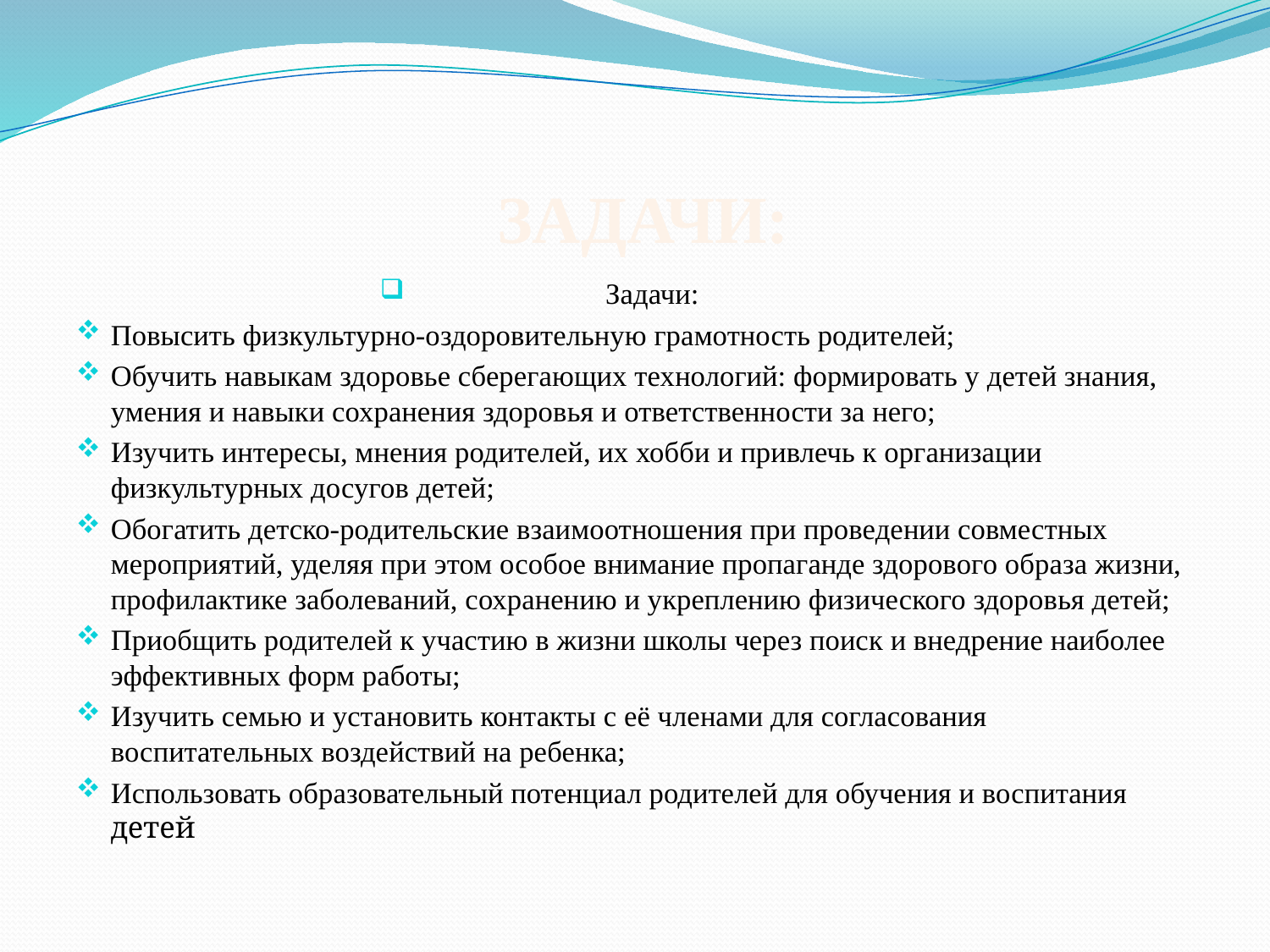

# ЗАДАЧИ:
Задачи:
Повысить физкультурно-оздоровительную грамотность родителей;
Обучить навыкам здоровье сберегающих технологий: формировать у детей знания, умения и навыки сохранения здоровья и ответственности за него;
Изучить интересы, мнения родителей, их хобби и привлечь к организации физкультурных досугов детей;
Обогатить детско-родительские взаимоотношения при проведении совместных мероприятий, уделяя при этом особое внимание пропаганде здорового образа жизни, профилактике заболеваний, сохранению и укреплению физического здоровья детей;
Приобщить родителей к участию в жизни школы через поиск и внедрение наиболее эффективных форм работы;
Изучить семью и установить контакты с её членами для согласования воспитательных воздействий на ребенка;
Использовать образовательный потенциал родителей для обучения и воспитания детей